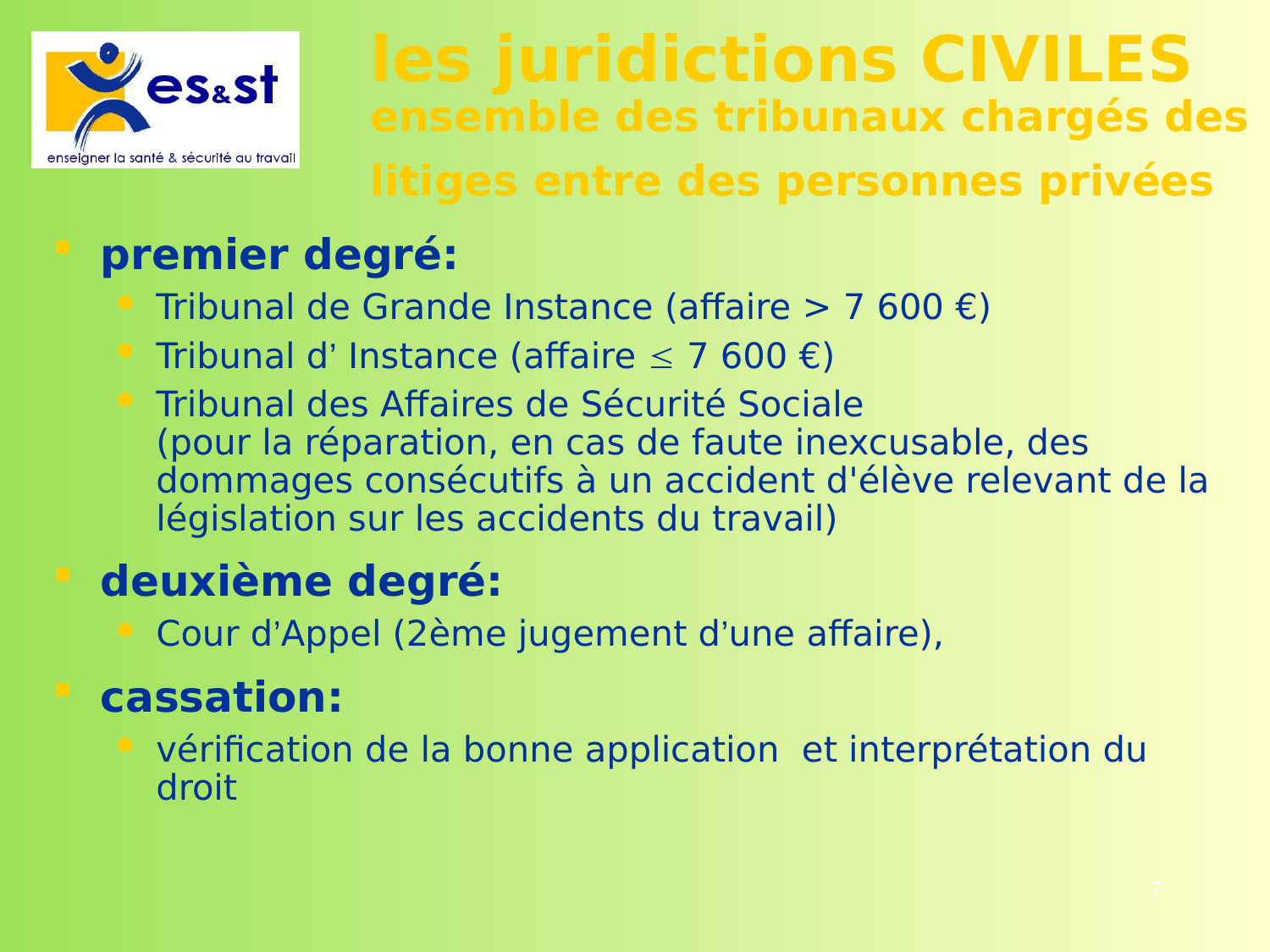

# les juridictions CIVILES ensemble des tribunaux chargés des litiges entre des personnes privées
premier degré:
Tribunal de Grande Instance (affaire > 7 600 €)
Tribunal d’ Instance (affaire ≤ 7 600 €)
Tribunal des Affaires de Sécurité Sociale
(pour la réparation, en cas de faute inexcusable, des dommages consécutifs à un accident d'élève relevant de la législation sur les accidents du travail)
deuxième degré:
Cour d’Appel (2ème jugement d’une affaire),
cassation:
vérification de la bonne application  et interprétation du droit
7